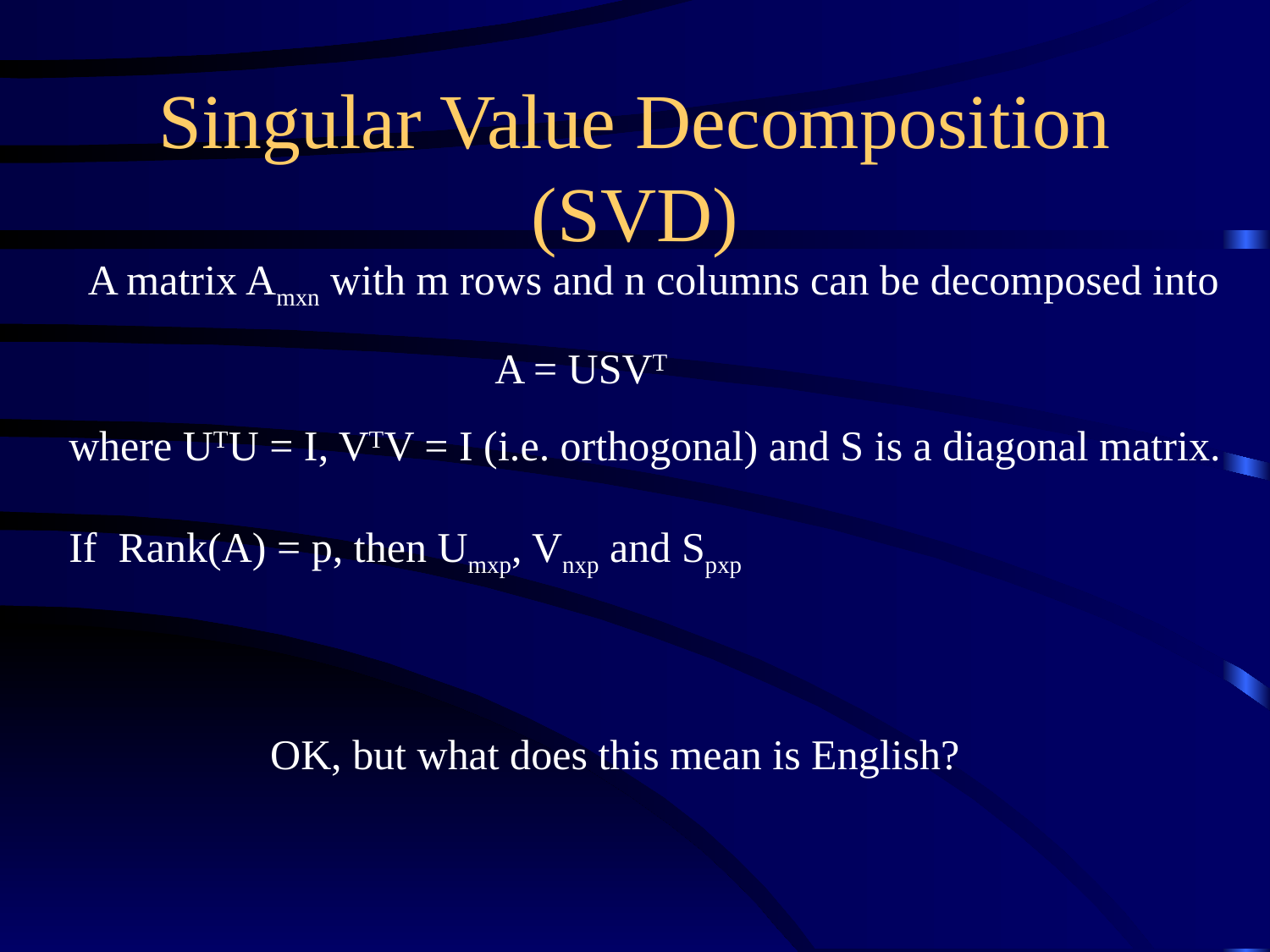

# Singular Value Decomposition (SVD)
A matrix Amxn with m rows and n columns can be decomposed into
A = USVT
where UTU = I, VTV = I (i.e. orthogonal) and S is a diagonal matrix.

If  Rank(A) = p, then Umxp, Vnxp and Spxp
OK, but what does this mean is English?